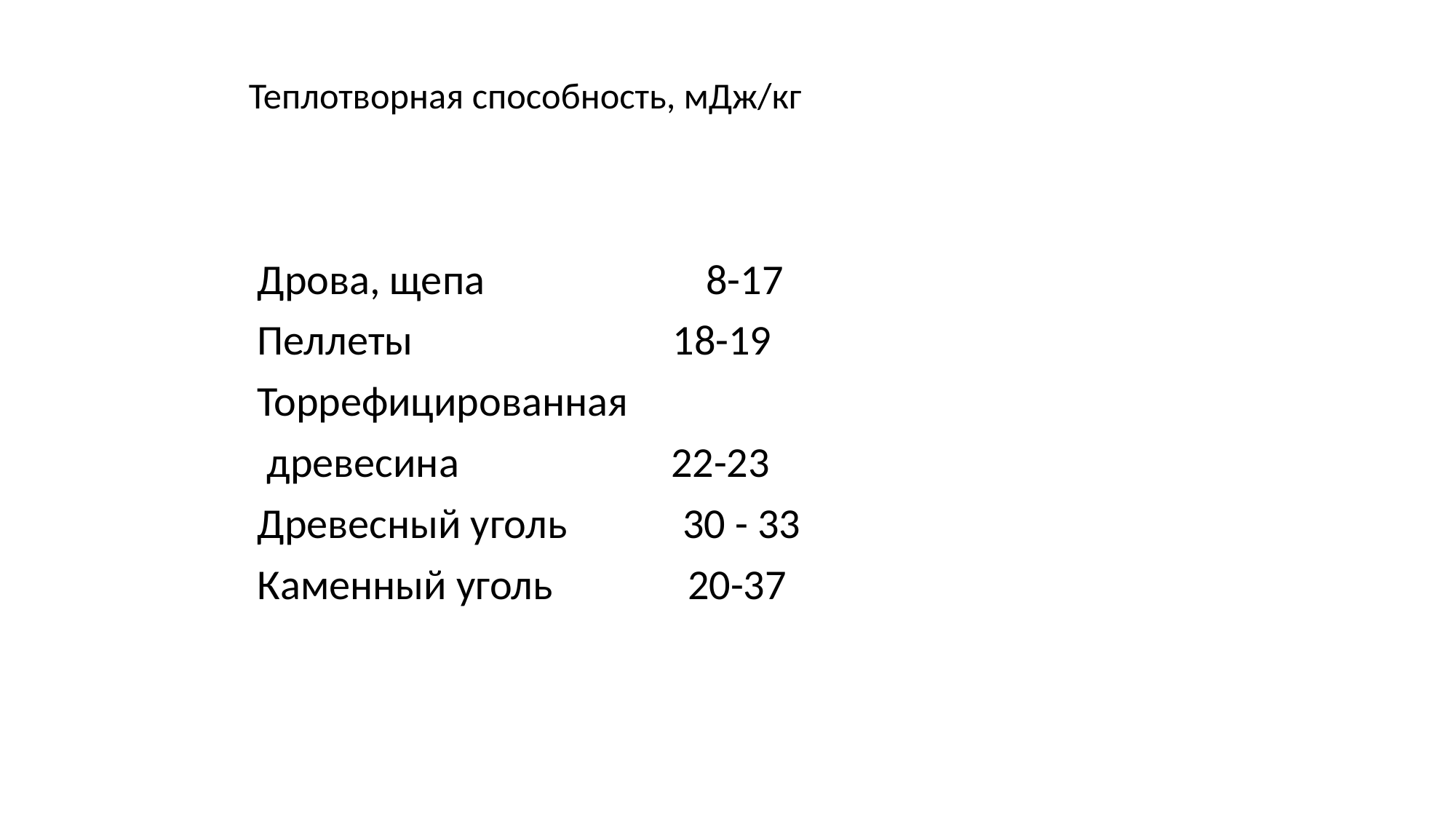

# Теплотворная способность, мДж/кг

Дрова, щепа                       8-17
Пеллеты                           18-19
Торрефицированная
 древесина                      22-23
Древесный уголь            30 - 33
Каменный уголь              20-37